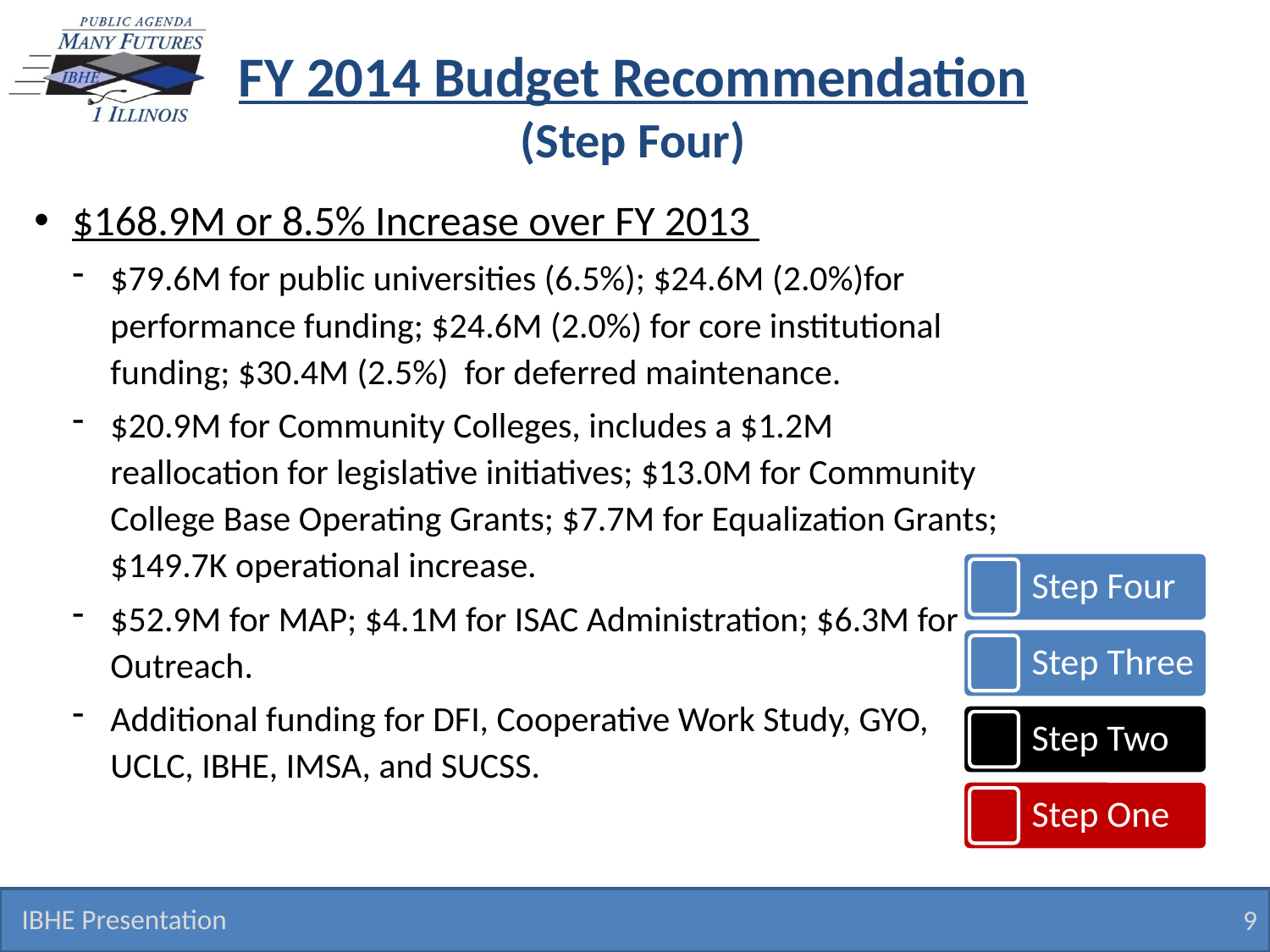

# FY 2014 Budget Recommendation (Step Four)
$168.9M or 8.5% Increase over FY 2013
$79.6M for public universities (6.5%); $24.6M (2.0%)for performance funding; $24.6M (2.0%) for core institutional funding; $30.4M (2.5%)  for deferred maintenance.
$20.9M for Community Colleges, includes a $1.2M reallocation for legislative initiatives; $13.0M for Community College Base Operating Grants; $7.7M for Equalization Grants; $149.7K operational increase.
$52.9M for MAP; $4.1M for ISAC Administration; $6.3M for Outreach.
Additional funding for DFI, Cooperative Work Study, GYO, UCLC, IBHE, IMSA, and SUCSS.
Step Four
Step Three
Step Two
Step One
IBHE Presentation
9